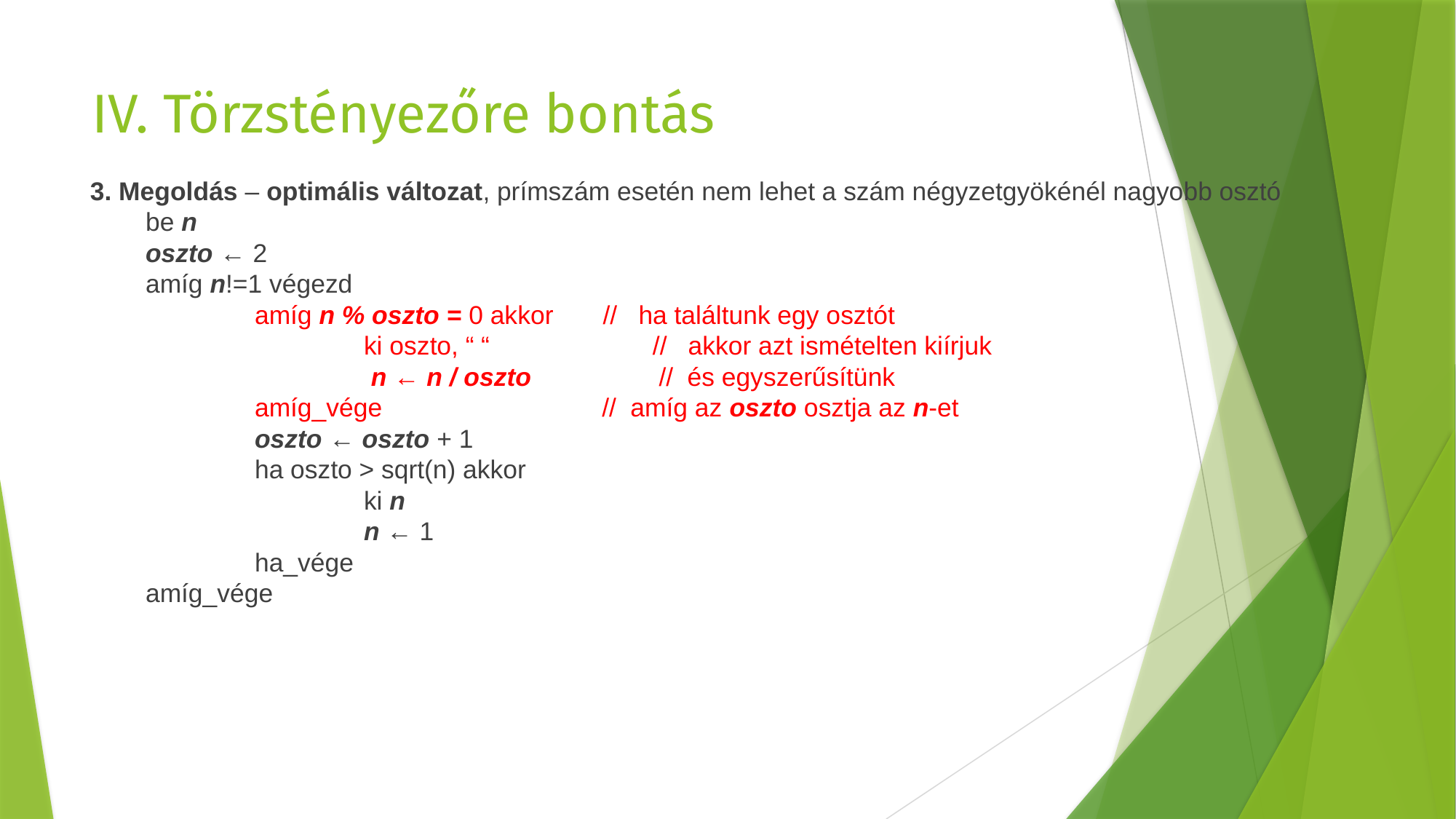

# IV. Törzstényezőre bontás
3. Megoldás – optimális változat, prímszám esetén nem lehet a szám négyzetgyökénél nagyobb osztó
be n
oszto ← 2
amíg n!=1 végezd
	amíg n % oszto = 0 akkor       //   ha találtunk egy osztót
		ki oszto, “ “                       //   akkor azt ismételten kiírjuk
		 n ← n / oszto                  //  és egyszerűsítünk
	amíg_vége                               //  amíg az oszto osztja az n-et
	oszto ← oszto + 1
	ha oszto > sqrt(n) akkor
		ki n
		n ← 1
	ha_vége
amíg_vége

Akkor a legkevésbé hatékony az algoritmus,  sikerült a